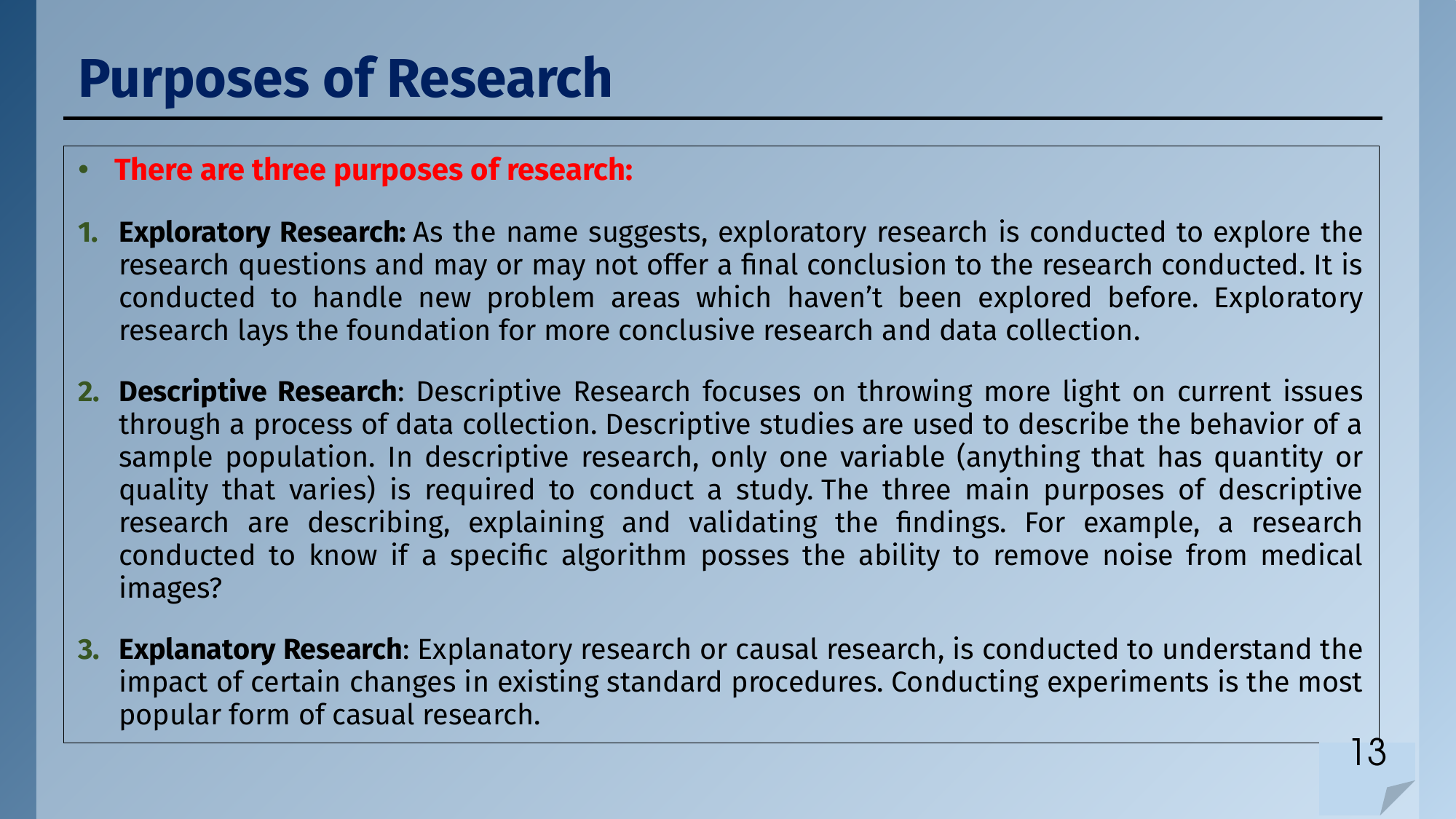

# Purposes of Research
There are three purposes of research:
Exploratory Research: As the name suggests, exploratory research is conducted to explore the research questions and may or may not offer a final conclusion to the research conducted. It is conducted to handle new problem areas which haven’t been explored before. Exploratory research lays the foundation for more conclusive research and data collection.
Descriptive Research: Descriptive Research focuses on throwing more light on current issues through a process of data collection. Descriptive studies are used to describe the behavior of a sample population. In descriptive research, only one variable (anything that has quantity or quality that varies) is required to conduct a study. The three main purposes of descriptive research are describing, explaining and validating the findings. For example, a research conducted to know if a specific algorithm posses the ability to remove noise from medical images?
Explanatory Research: Explanatory research or causal research, is conducted to understand the impact of certain changes in existing standard procedures. Conducting experiments is the most popular form of casual research.
13